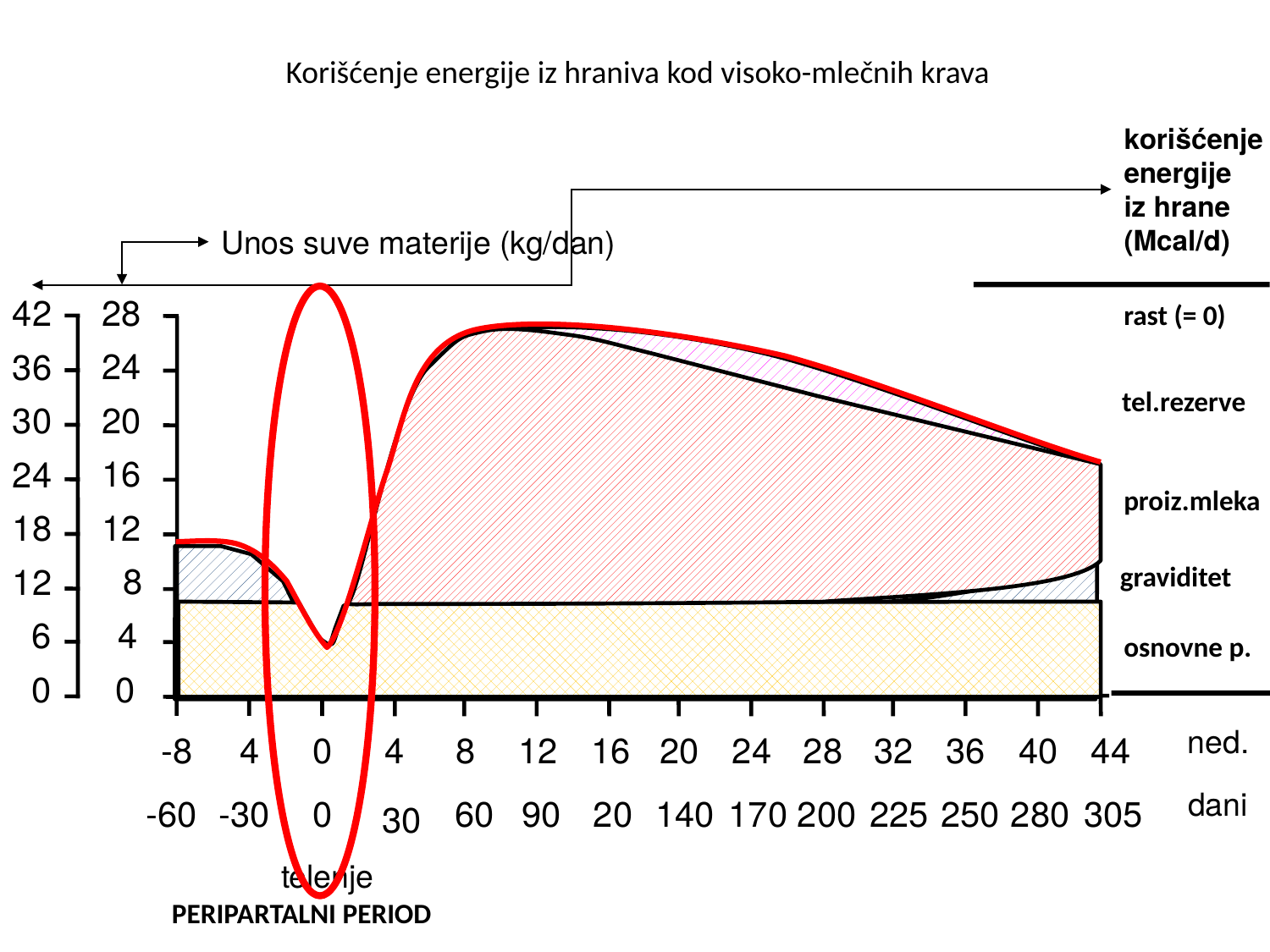

Korišćenje energije iz hraniva kod visoko-mlečnih krava
korišćenje
energije
iz hrane
(Mcal/d)

42
36
30
24
18
12
6
0

osnovne p.

Unos suve materije (kg/dan)
28
24
20
16
12
8
4
0

ned.
-8
4
0
4
8
12
16
20
24
28
32
36
40
44
dani
-60
-30
0
60
90
20
140
170
200
225
250
280
305
30
telenje

rast (= 0)

proiz.mleka

tel.rezerve

graviditet
PERIPARTALNI PERIOD